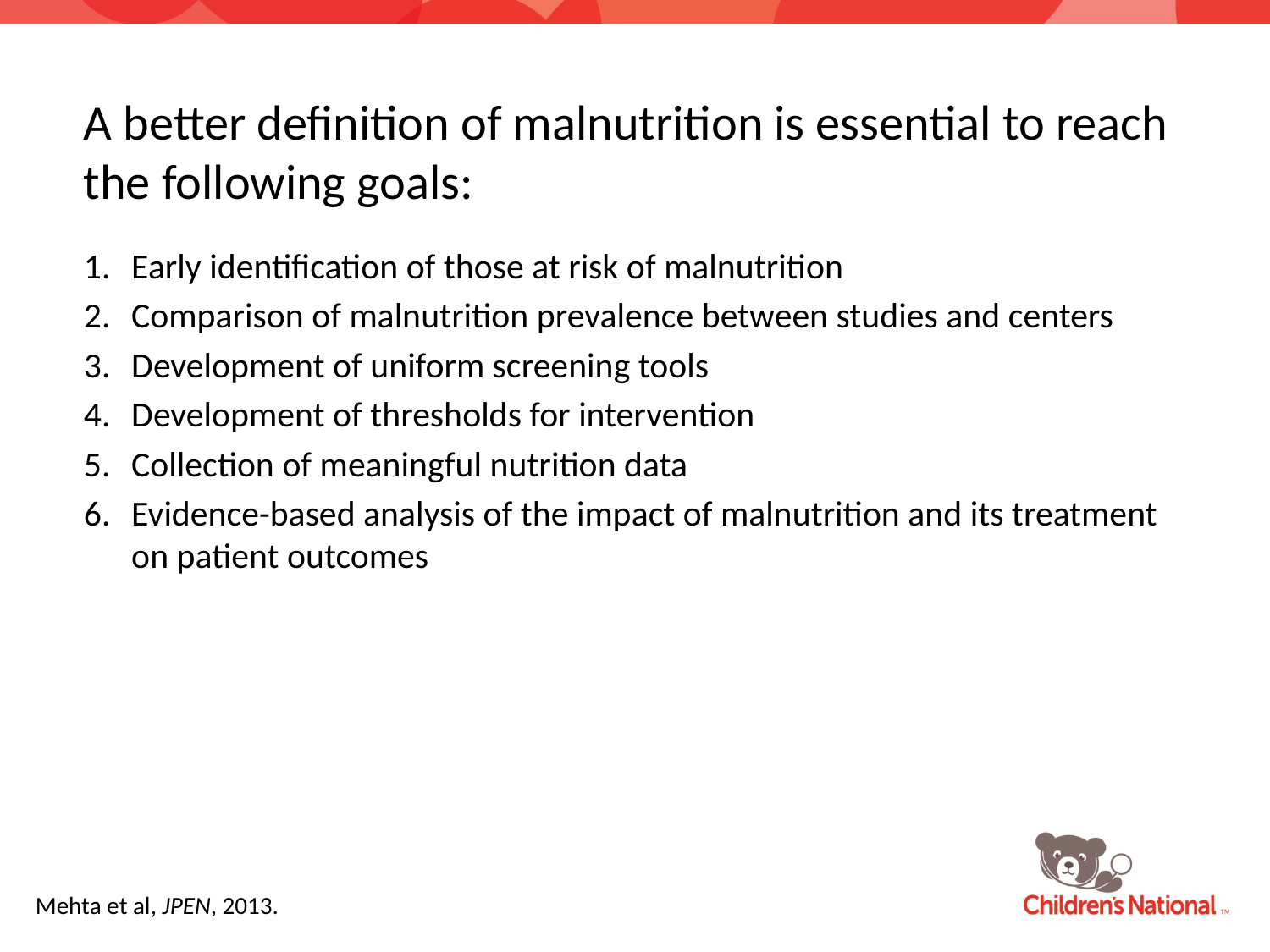

A better definition of malnutrition is essential to reach the following goals:

Early identification of those at risk of malnutrition
Comparison of malnutrition prevalence between studies and centers
Development of uniform screening tools
Development of thresholds for intervention
Collection of meaningful nutrition data
Evidence-based analysis of the impact of malnutrition and its treatment on patient outcomes
Mehta et al, JPEN, 2013.